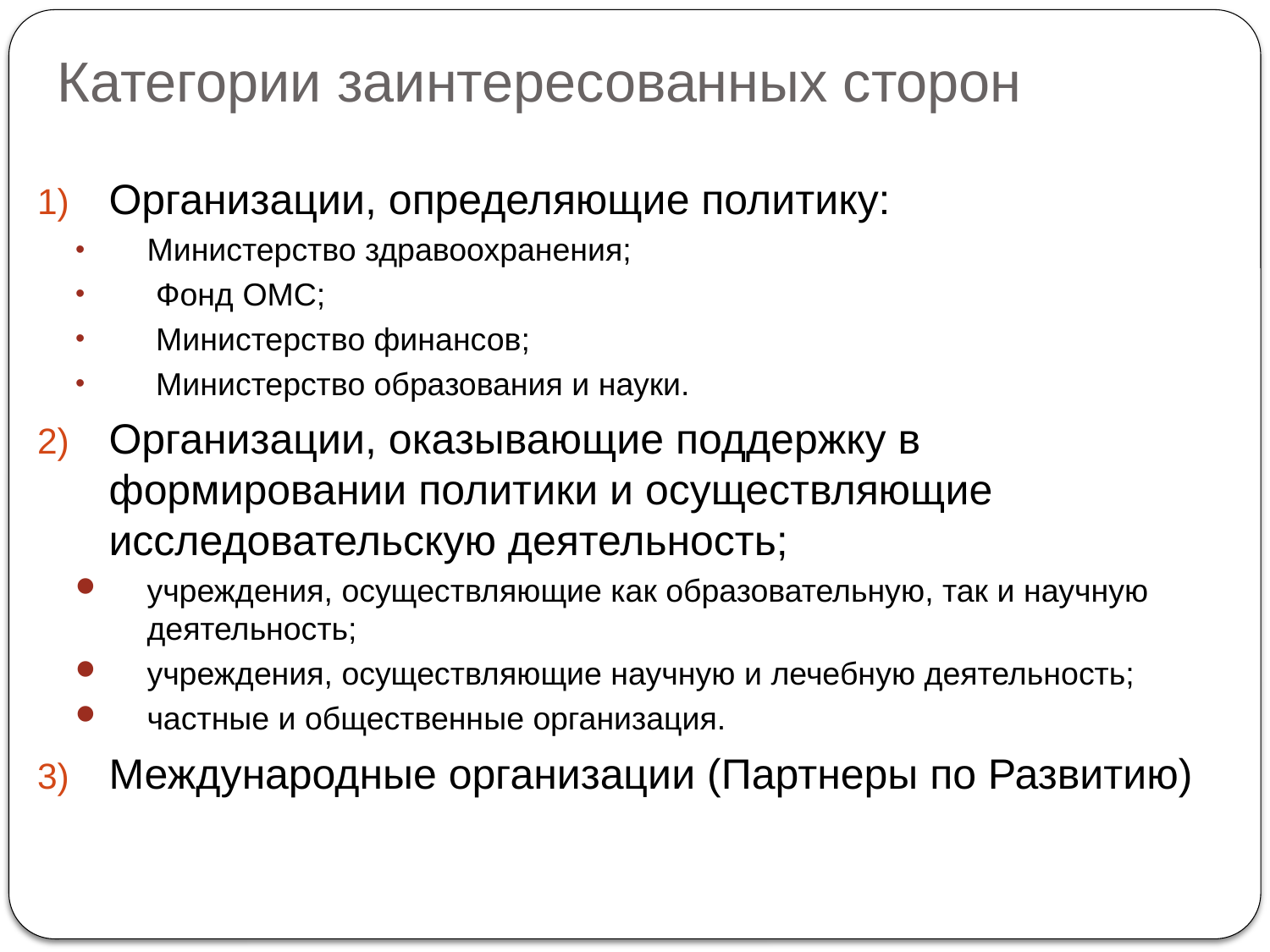

# Категории заинтересованных сторон
Организации, определяющие политику:
Министерство здравоохранения;
 Фонд ОМС;
 Министерство финансов;
 Министерство образования и науки.
Организации, оказывающие поддержку в формировании политики и осуществляющие исследовательскую деятельность;
учреждения, осуществляющие как образовательную, так и научную деятельность;
учреждения, осуществляющие научную и лечебную деятельность;
частные и общественные организация.
Международные организации (Партнеры по Развитию)